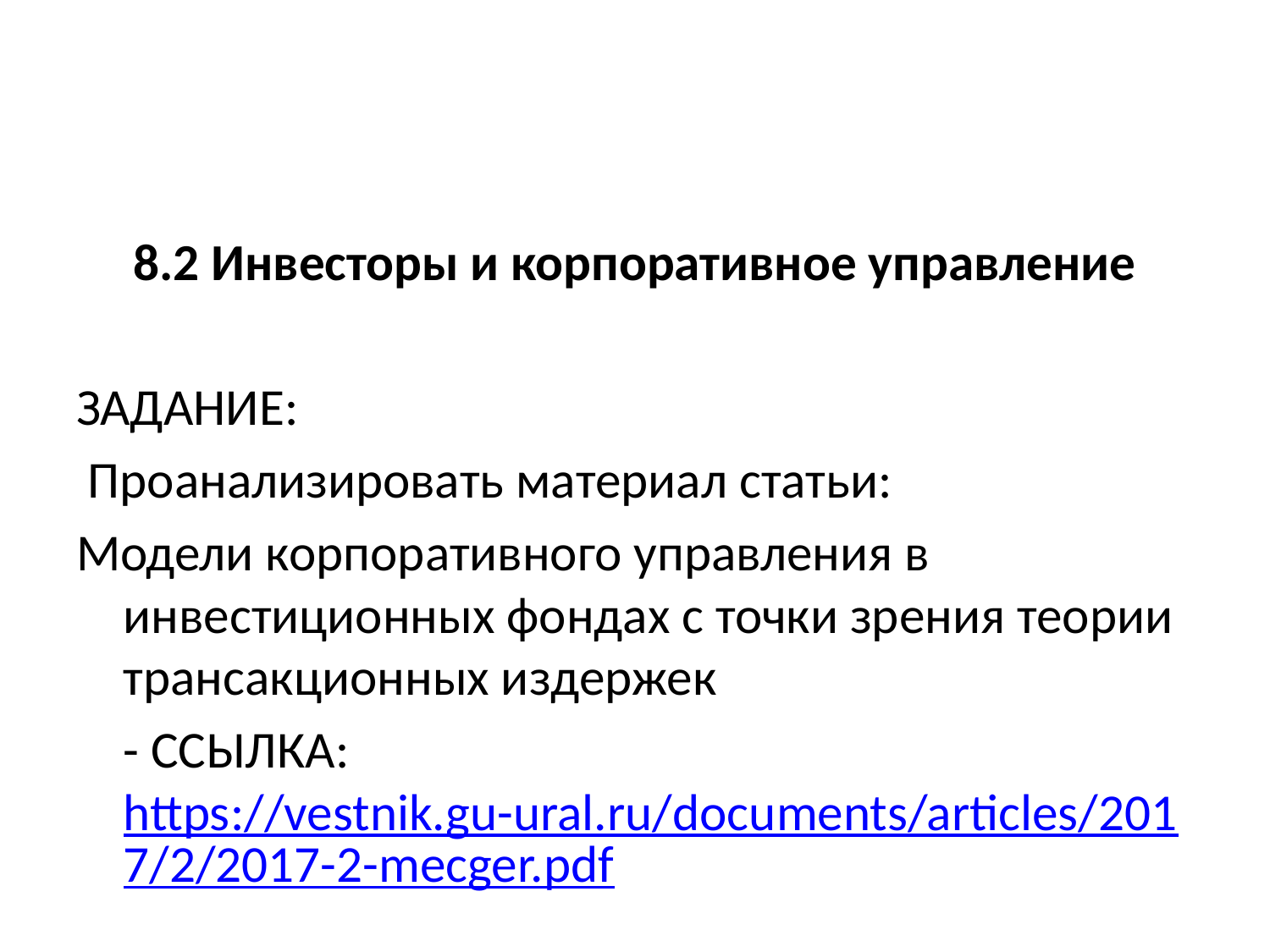

#
8.2 Инвесторы и корпоративное управление

ЗАДАНИЕ:
 Проанализировать материал статьи:
Модели корпоративного управления в инвестиционных фондах с точки зрения теории трансакционных издержек
	- ССЫЛКА: https://vestnik.gu-ural.ru/documents/articles/2017/2/2017-2-mecger.pdf